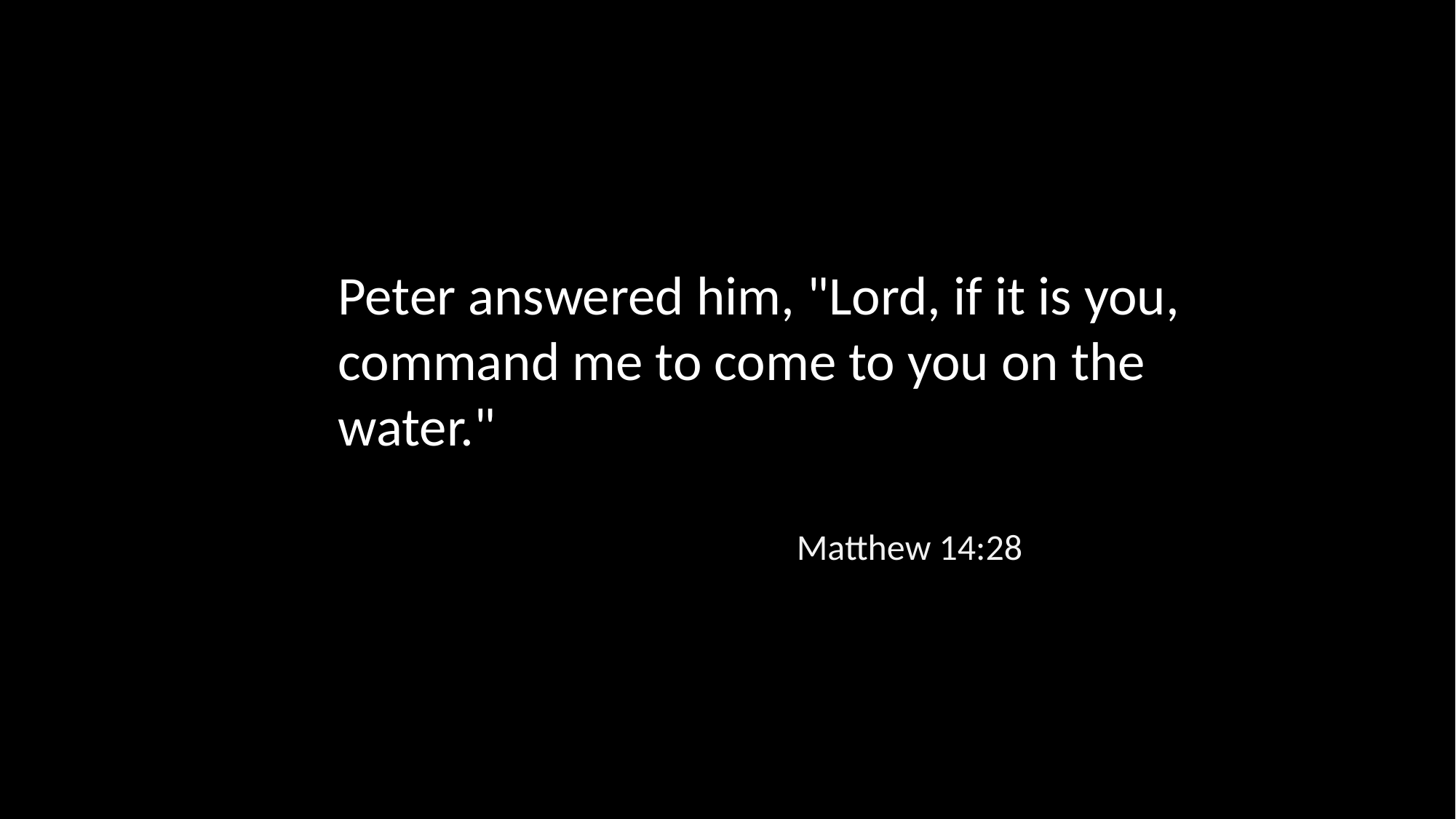

Peter answered him, "Lord, if it is you, command me to come to you on the water."

Matthew 14:28